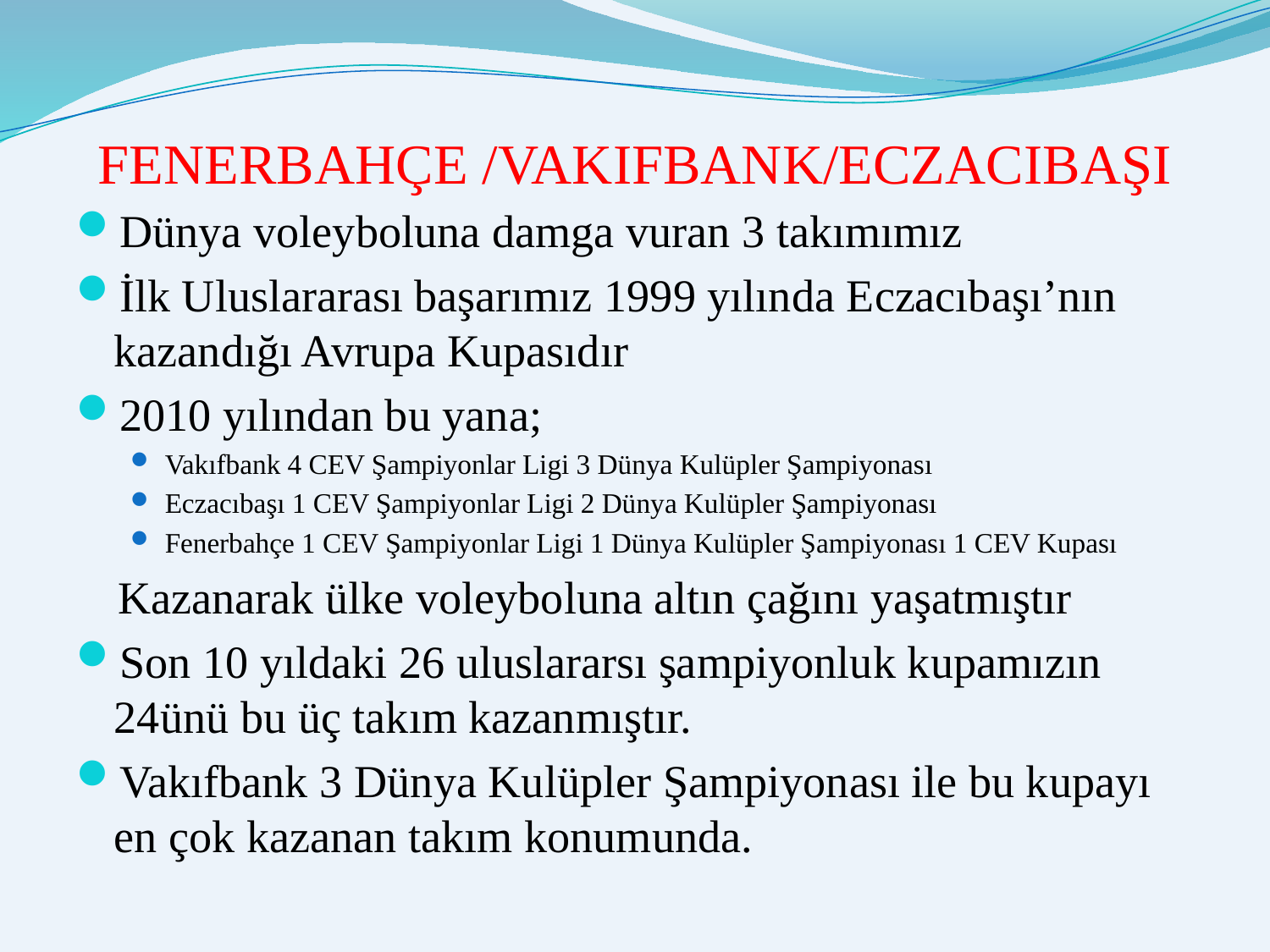

# FENERBAHÇE /VAKIFBANK/ECZACIBAŞI
Dünya voleyboluna damga vuran 3 takımımız
İlk Uluslararası başarımız 1999 yılında Eczacıbaşı’nın kazandığı Avrupa Kupasıdır
2010 yılından bu yana;
Vakıfbank 4 CEV Şampiyonlar Ligi 3 Dünya Kulüpler Şampiyonası
Eczacıbaşı 1 CEV Şampiyonlar Ligi 2 Dünya Kulüpler Şampiyonası
Fenerbahçe 1 CEV Şampiyonlar Ligi 1 Dünya Kulüpler Şampiyonası 1 CEV Kupası
      Kazanarak ülke voleyboluna altın çağını yaşatmıştır
Son 10 yıldaki 26 uluslararsı şampiyonluk kupamızın 24ünü bu üç takım kazanmıştır.
Vakıfbank 3 Dünya Kulüpler Şampiyonası ile bu kupayı en çok kazanan takım konumunda.